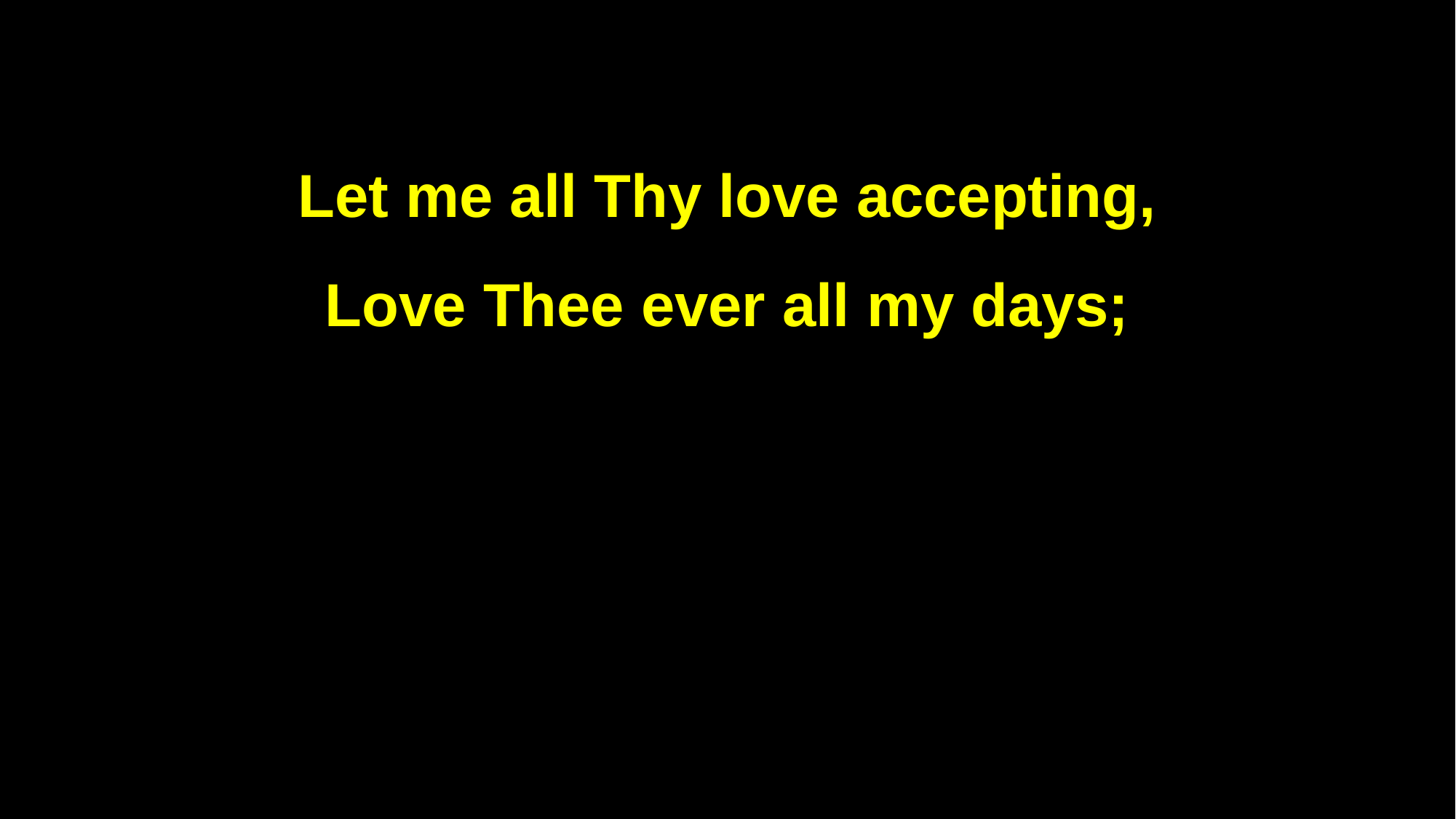

Let me all Thy love accepting,
Love Thee ever all my days;